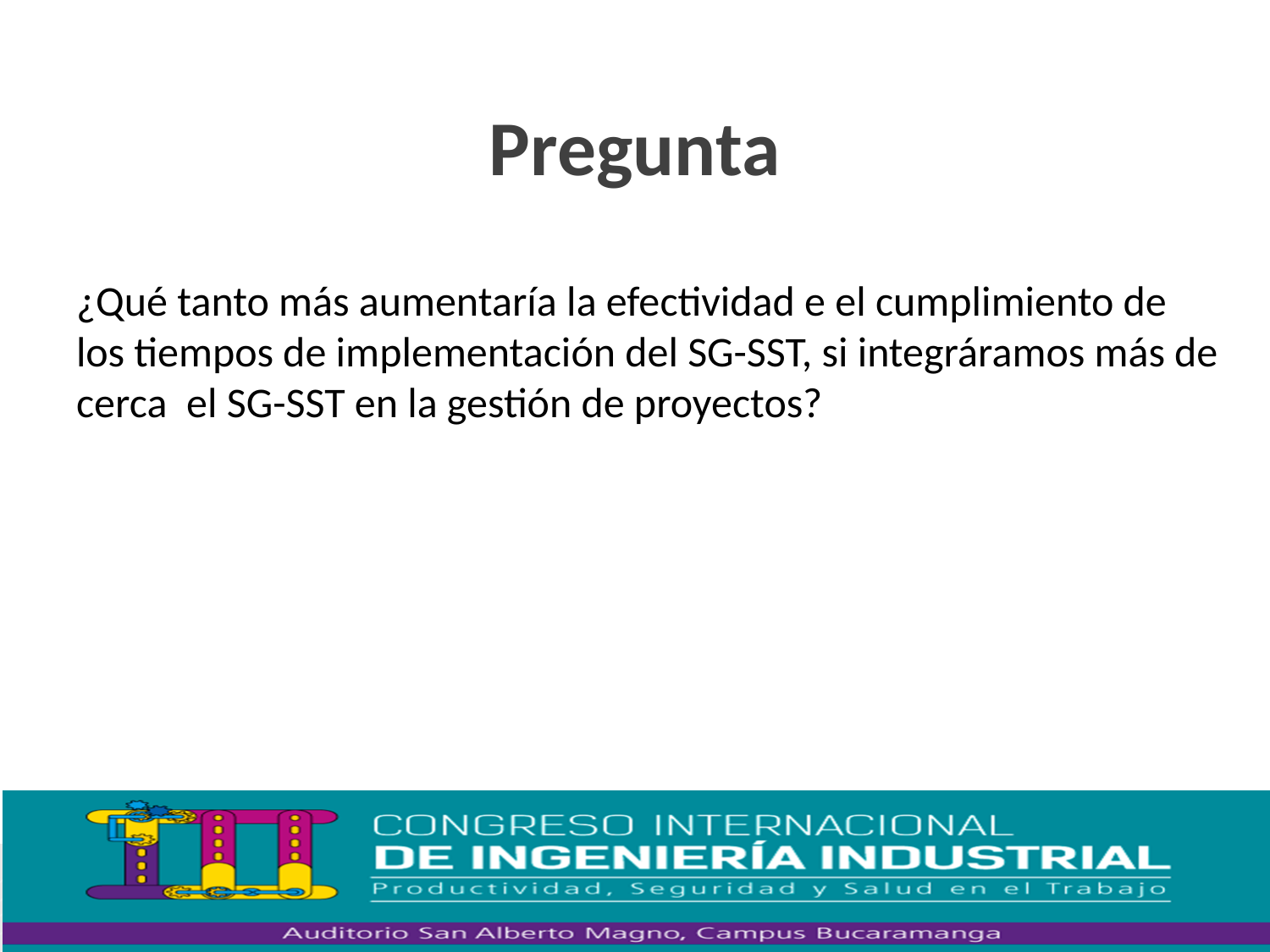

# Pregunta
¿Qué tanto más aumentaría la efectividad e el cumplimiento de los tiempos de implementación del SG-SST, si integráramos más de cerca  el SG-SST en la gestión de proyectos?